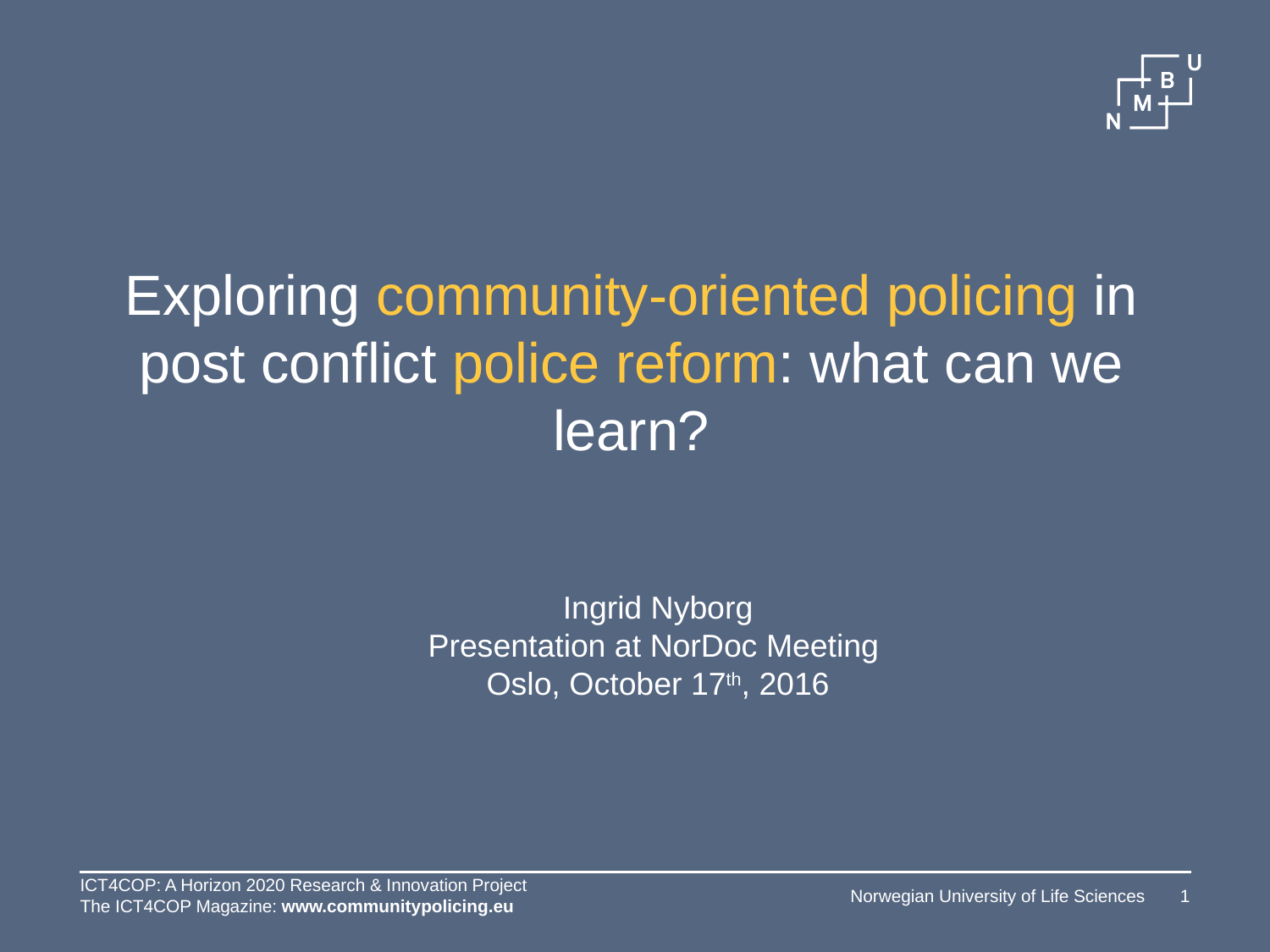

# Exploring community-oriented policing in post conflict police reform: what can we learn?

Ingrid Nyborg
Presentation at NorDoc Meeting
Oslo, October 17th, 2016

ICT4COP: A Horizon 2020 Research & Innovation Project
The ICT4COP Magazine: www.communitypolicing.eu
Norwegian University of Life Sciences
1